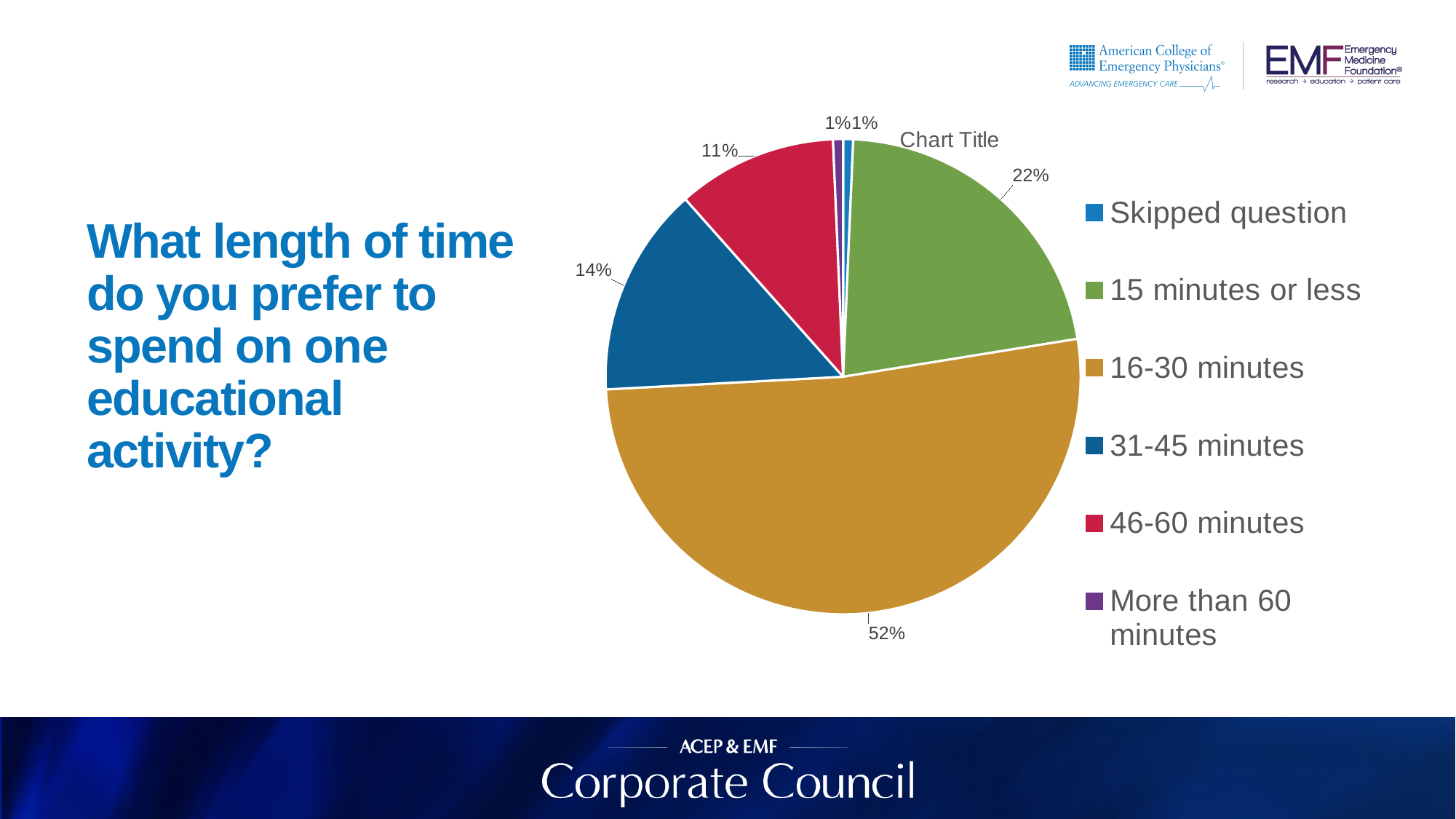

### Chart:

| Category |  |
|---|---|
| Skipped question | 0.006802721088435374 |
| 15 minutes or less | 0.21768707482993196 |
| 16-30 minutes | 0.5170068027210885 |
| 31-45 minutes | 0.14285714285714288 |
| 46-60 minutes | 0.10884353741496598 |
| More than 60 minutes | 0.006802721088435374 |
# What length of time do you prefer to spend on one educational activity?